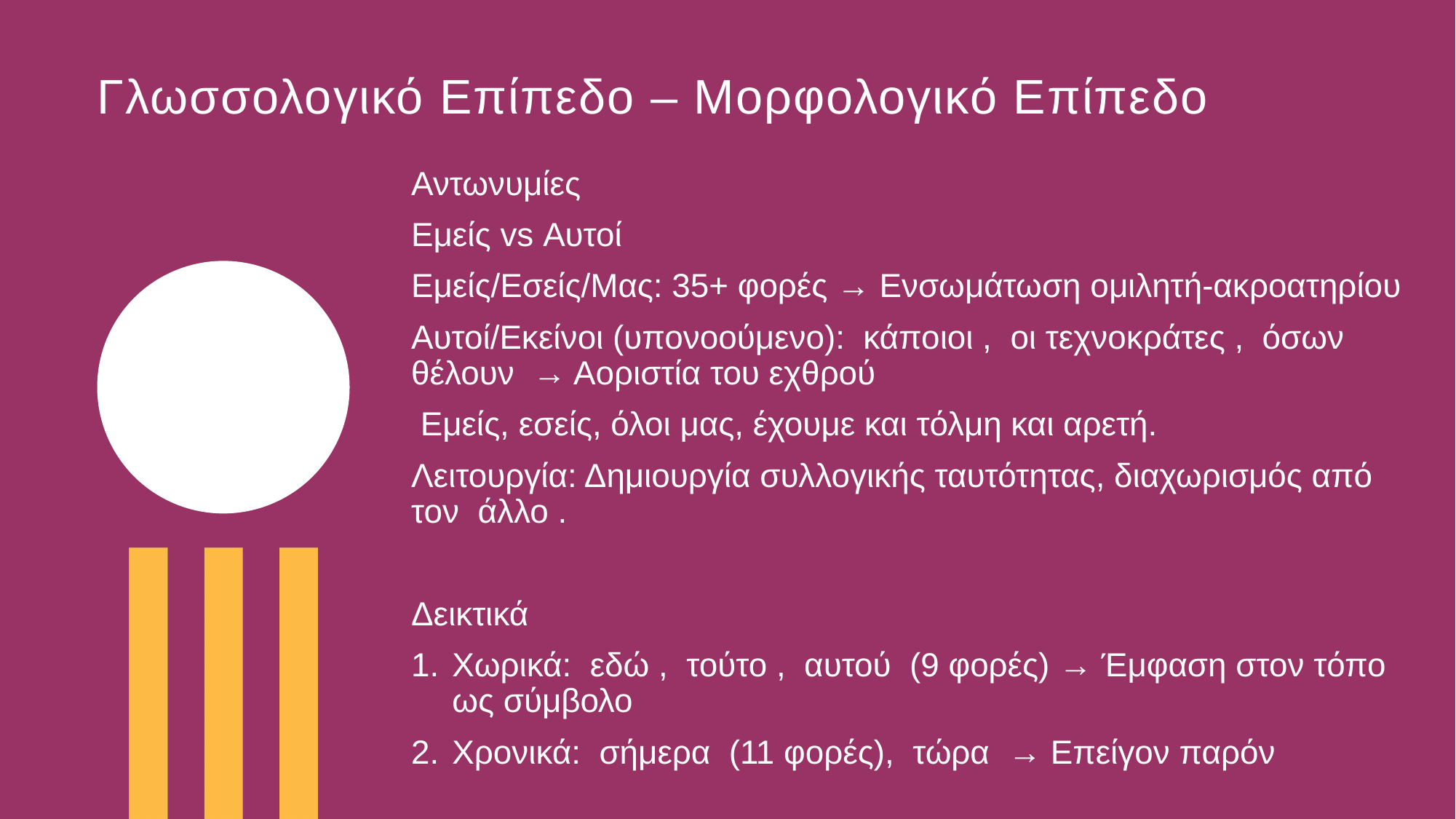

# Γλωσσολογικό Επίπεδο – Μορφολογικό Επίπεδο
Αντωνυμίες
Εμείς vs Αυτοί
Εμείς/Εσείς/Μας: 35+ φορές → Ενσωμάτωση ομιλητή-ακροατηρίου
Αυτοί/Εκείνοι (υπονοούμενο):  κάποιοι ,  οι τεχνοκράτες ,  όσων θέλουν  → Αοριστία του εχθρού
 Εμείς, εσείς, όλοι μας, έχουμε και τόλμη και αρετή.
Λειτουργία: Δημιουργία συλλογικής ταυτότητας, διαχωρισμός από τον  άλλο .

Δεικτικά
Χωρικά:  εδώ ,  τούτο ,  αυτού  (9 φορές) → Έμφαση στον τόπο ως σύμβολο
Χρονικά:  σήμερα  (11 φορές),  τώρα  → Επείγον παρόν